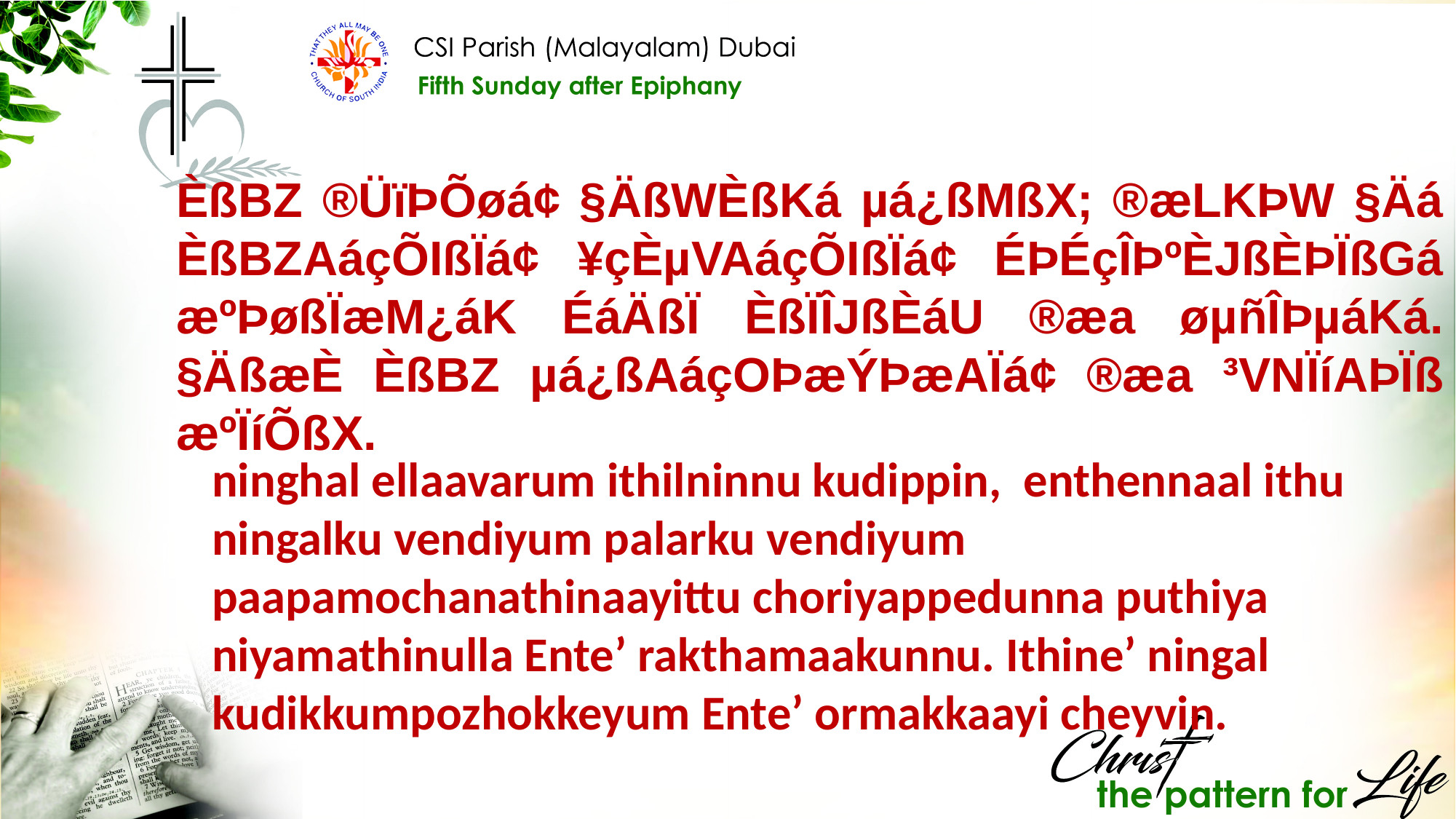

ÈßBZ ®ÜïÞÕøá¢ §ÄßWÈßKá µá¿ßMßX; ®æLKÞW §Äá ÈßBZAáçÕIßÏá¢ ¥çÈµVAáçÕIßÏá¢ ÉÞÉçÎÞºÈJßÈÞÏßGá æºÞøßÏæM¿áK ÉáÄßÏ ÈßÏÎJßÈáU ®æa øµñÎÞµáKá. §ÄßæÈ ÈßBZ µá¿ßAáçOÞæÝÞæAÏá¢ ®æa ³VNÏíAÞÏß æºÏíÕßX.
ninghal ellaavarum ithilninnu kudippin,  enthennaal ithu ningalku vendiyum palarku vendiyum paapamochanathinaayittu choriyappedunna puthiya niyamathinulla Ente’ rakthamaakunnu. Ithine’ ningal kudikkumpozhokkeyum Ente’ ormakkaayi cheyvin.